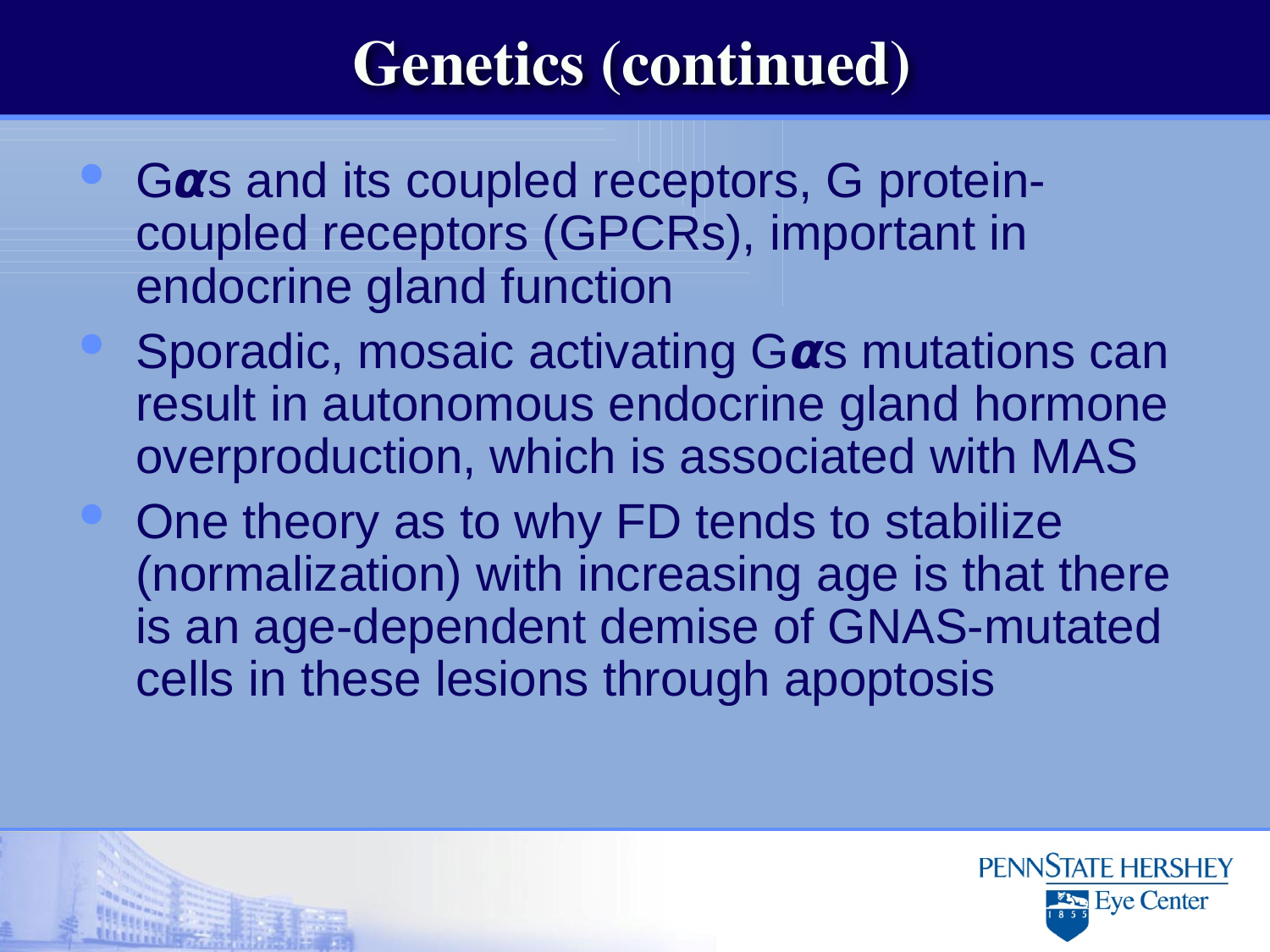

# Genetics (continued)
G𝞪s and its coupled receptors, G protein-coupled receptors (GPCRs), important in endocrine gland function
Sporadic, mosaic activating G𝞪s mutations can result in autonomous endocrine gland hormone overproduction, which is associated with MAS
One theory as to why FD tends to stabilize (normalization) with increasing age is that there is an age-dependent demise of GNAS-mutated cells in these lesions through apoptosis